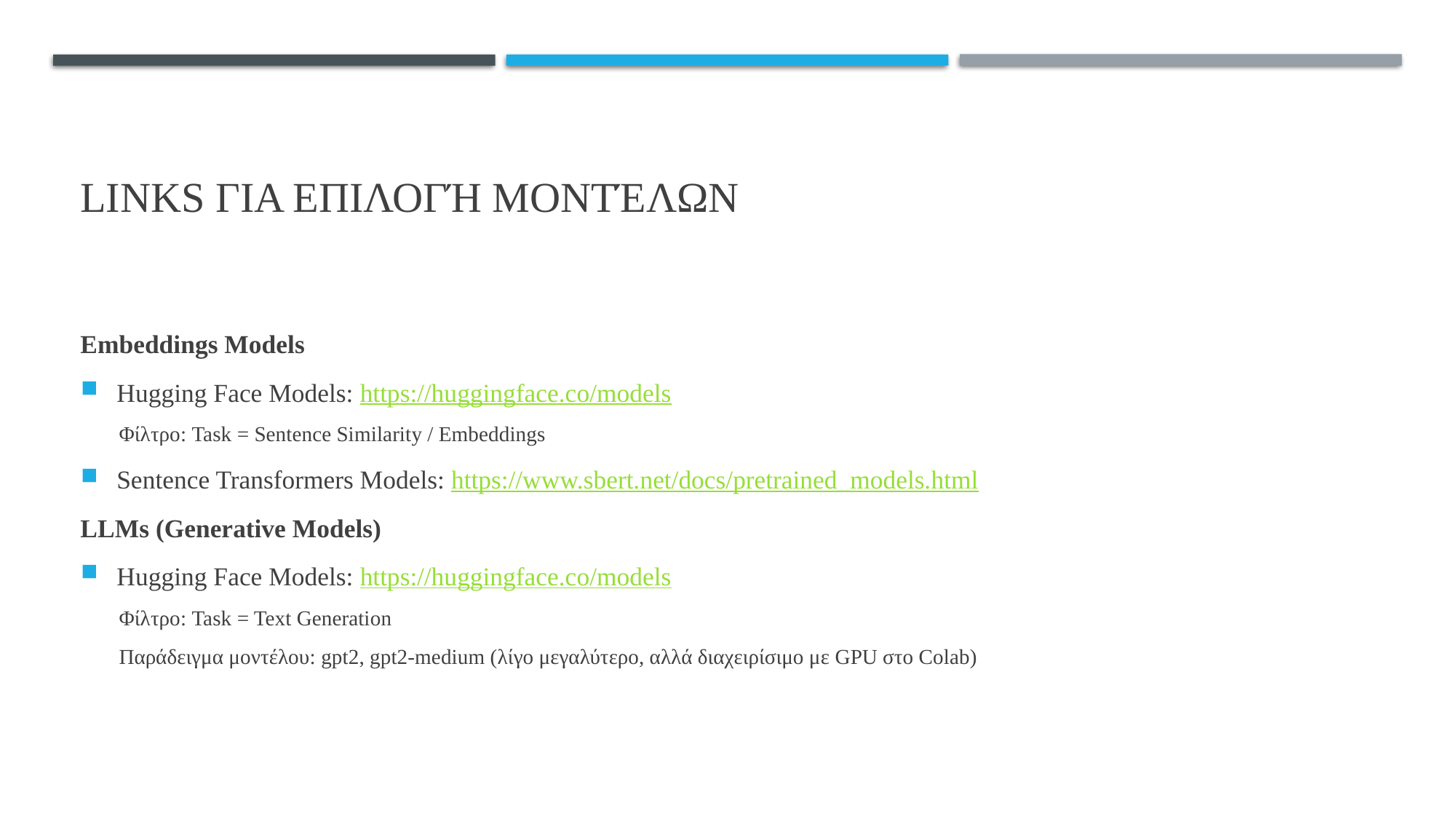

# Links για επιλογή μοντέλων
Embeddings Models
Hugging Face Models: https://huggingface.co/models
Φίλτρο: Task = Sentence Similarity / Embeddings
Sentence Transformers Models: https://www.sbert.net/docs/pretrained_models.html
LLMs (Generative Models)
Hugging Face Models: https://huggingface.co/models
Φίλτρο: Task = Text Generation
Παράδειγμα μοντέλου: gpt2, gpt2-medium (λίγο μεγαλύτερο, αλλά διαχειρίσιμο με GPU στο Colab)